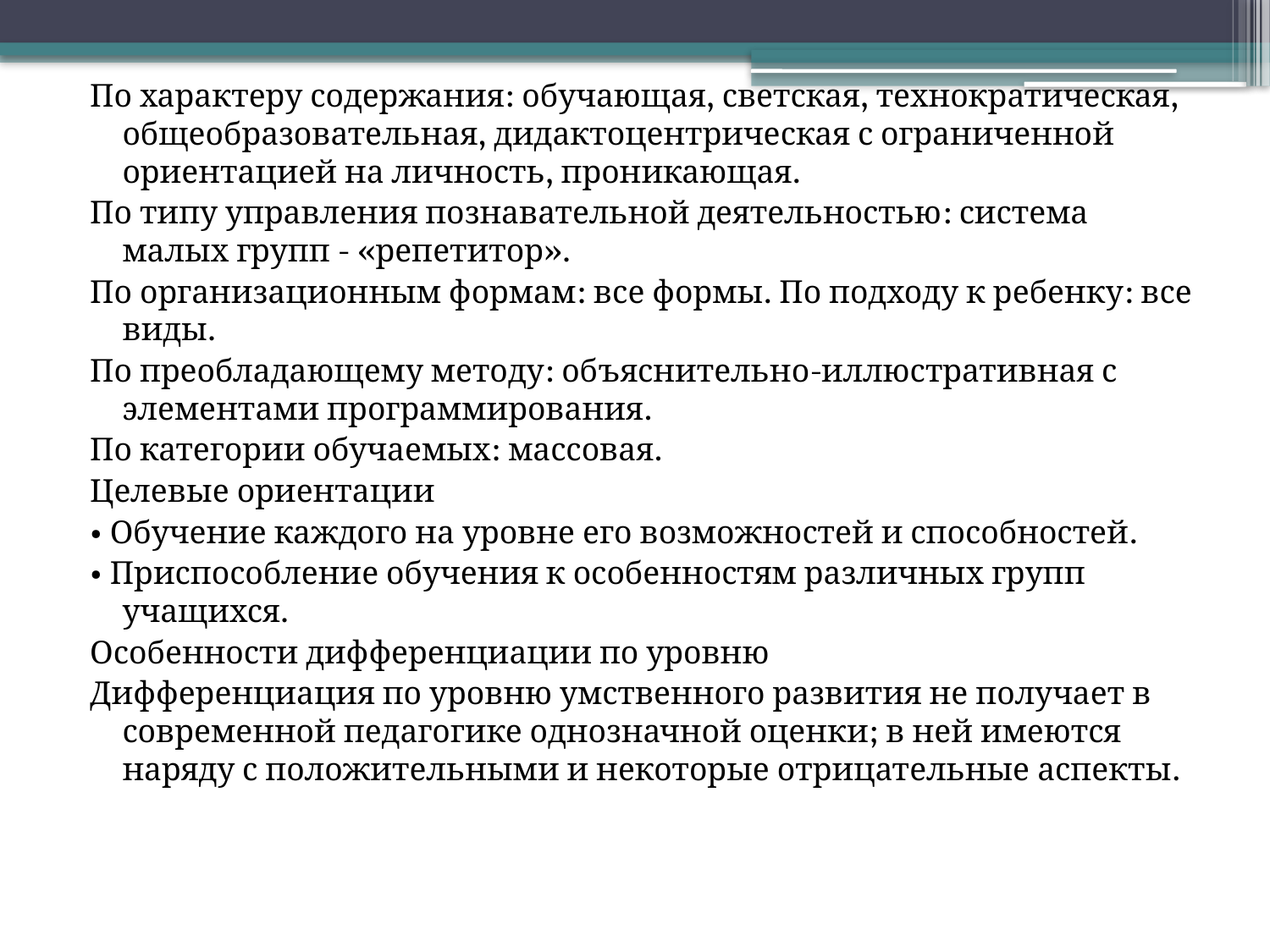

По характеру содержания: обучающая, светская, технократическая, общеобразовательная, дидактоцентрическая с ограниченной ориентацией на личность, проникающая.
По типу управления познавательной деятельностью: система малых групп - «репетитор».
По организационным формам: все формы. По подходу к ребенку: все виды.
По преобладающему методу: объяснительно-иллюстративная с элементами программирования.
По категории обучаемых: массовая.
Целевые ориентации
• Обучение каждого на уровне его возможностей и способностей.
• Приспособление обучения к особенностям различных групп учащихся.
Особенности дифференциации по уровню
Дифференциация по уровню умственного развития не получает в современной педагогике однозначной оценки; в ней имеются наряду с положительными и некоторые отрицательные аспекты.